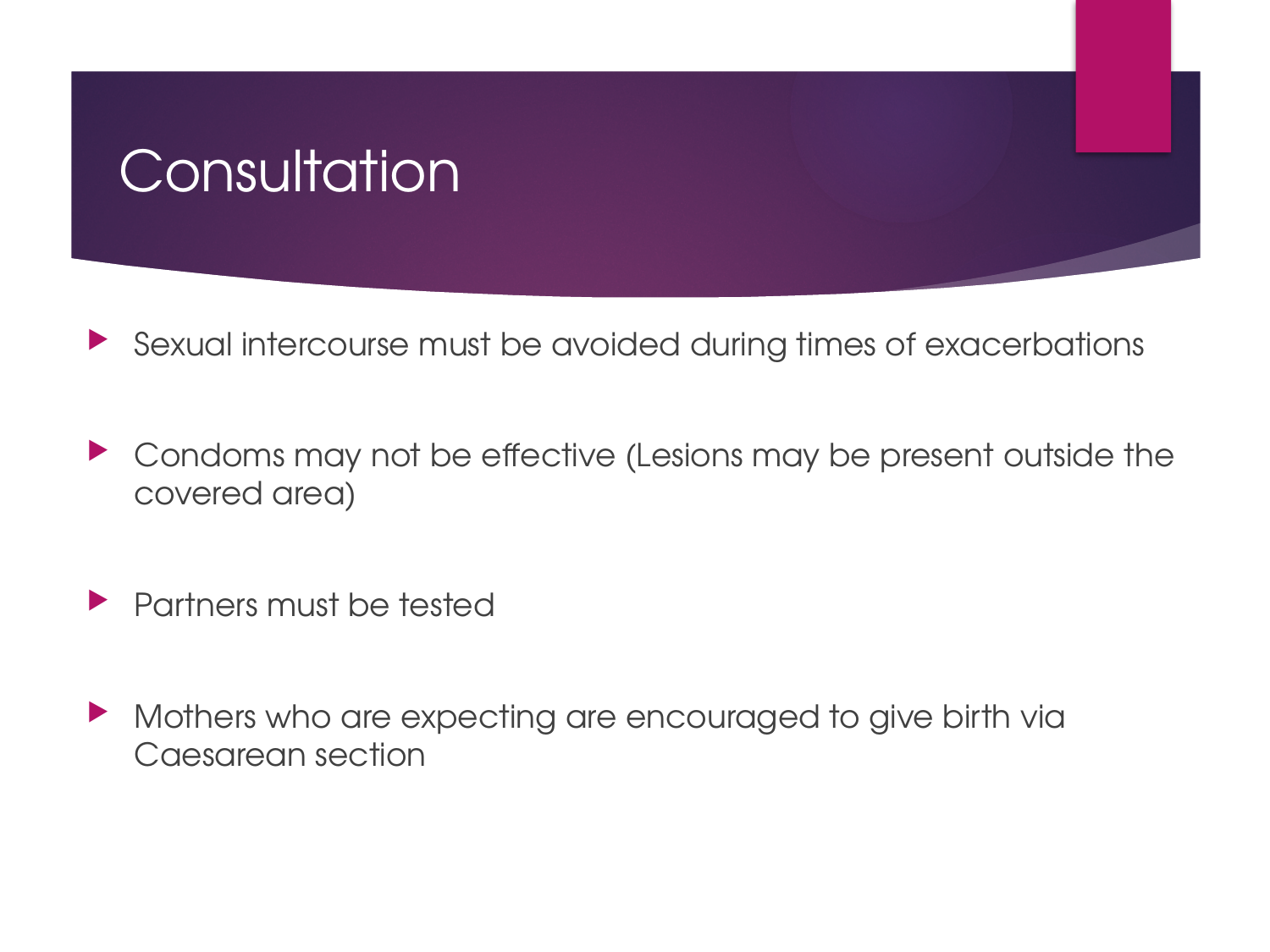

# Consultation
Sexual intercourse must be avoided during times of exacerbations

Condoms may not be effective (Lesions may be present outside the covered area)

Partners must be tested

Mothers who are expecting are encouraged to give birth via Caesarean section